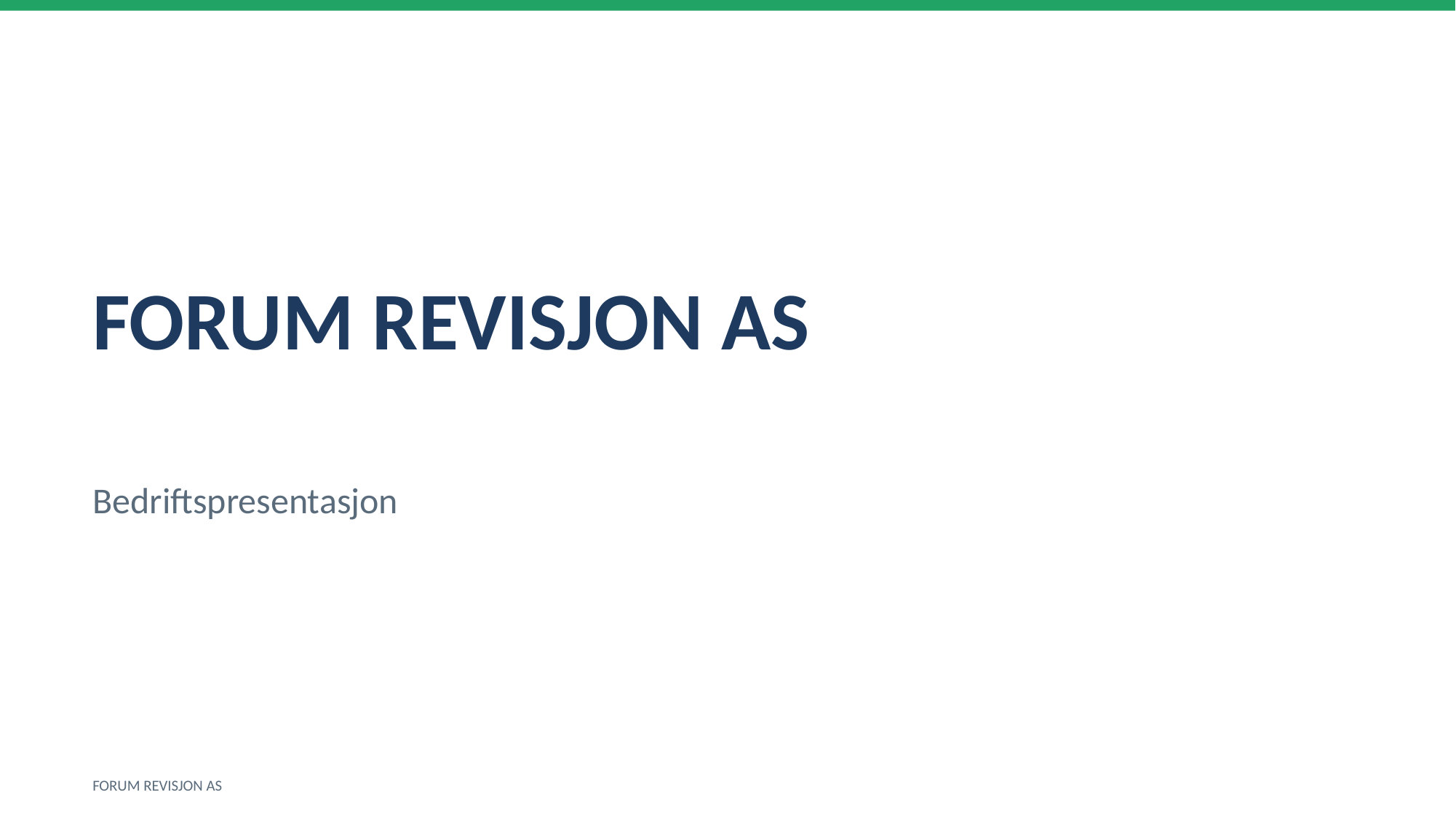

FORUM REVISJON AS
Bedriftspresentasjon
FORUM REVISJON AS